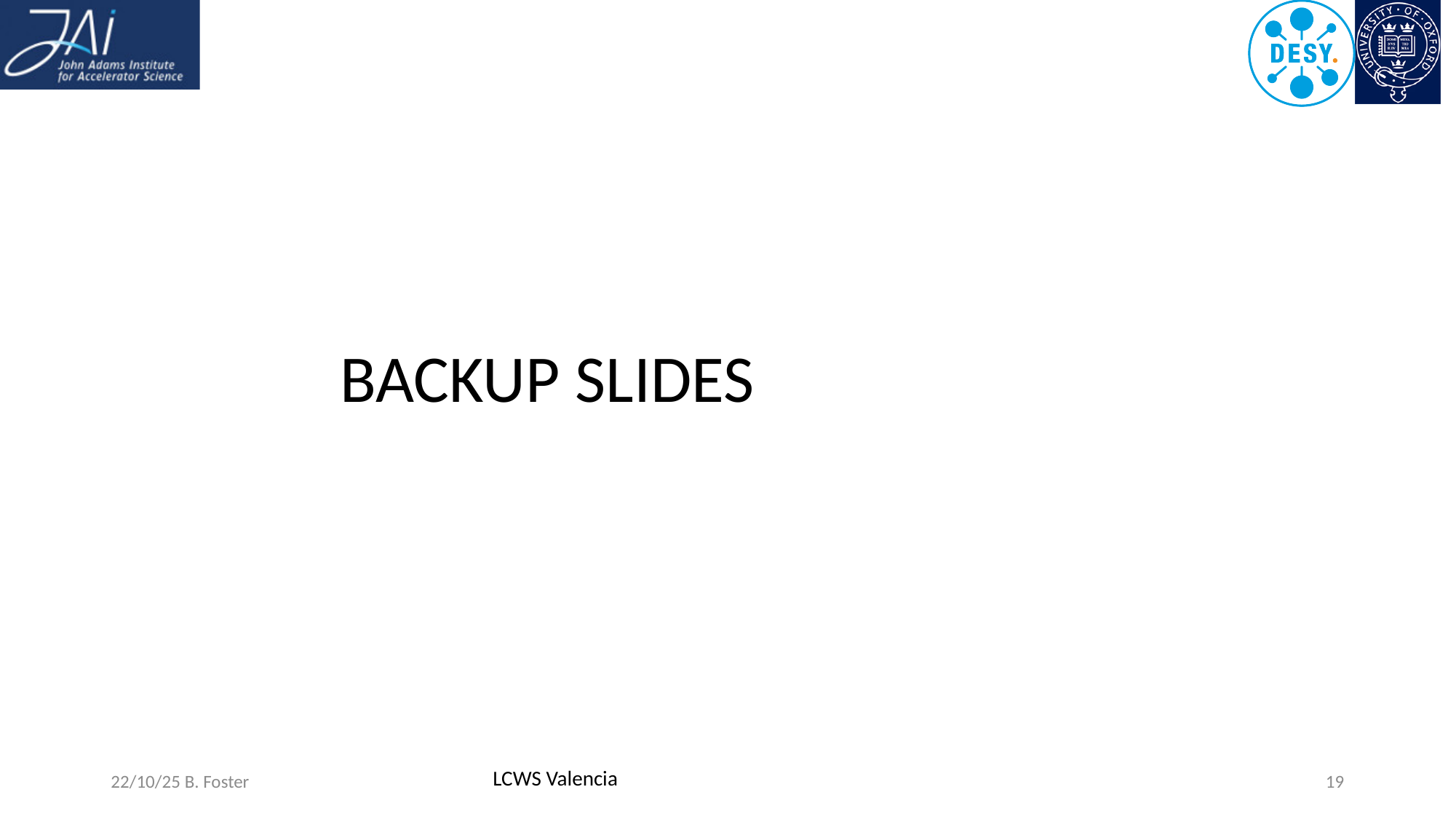

# BACKUP SLIDES
22/10/25 B. Foster
LCWS Valencia
19